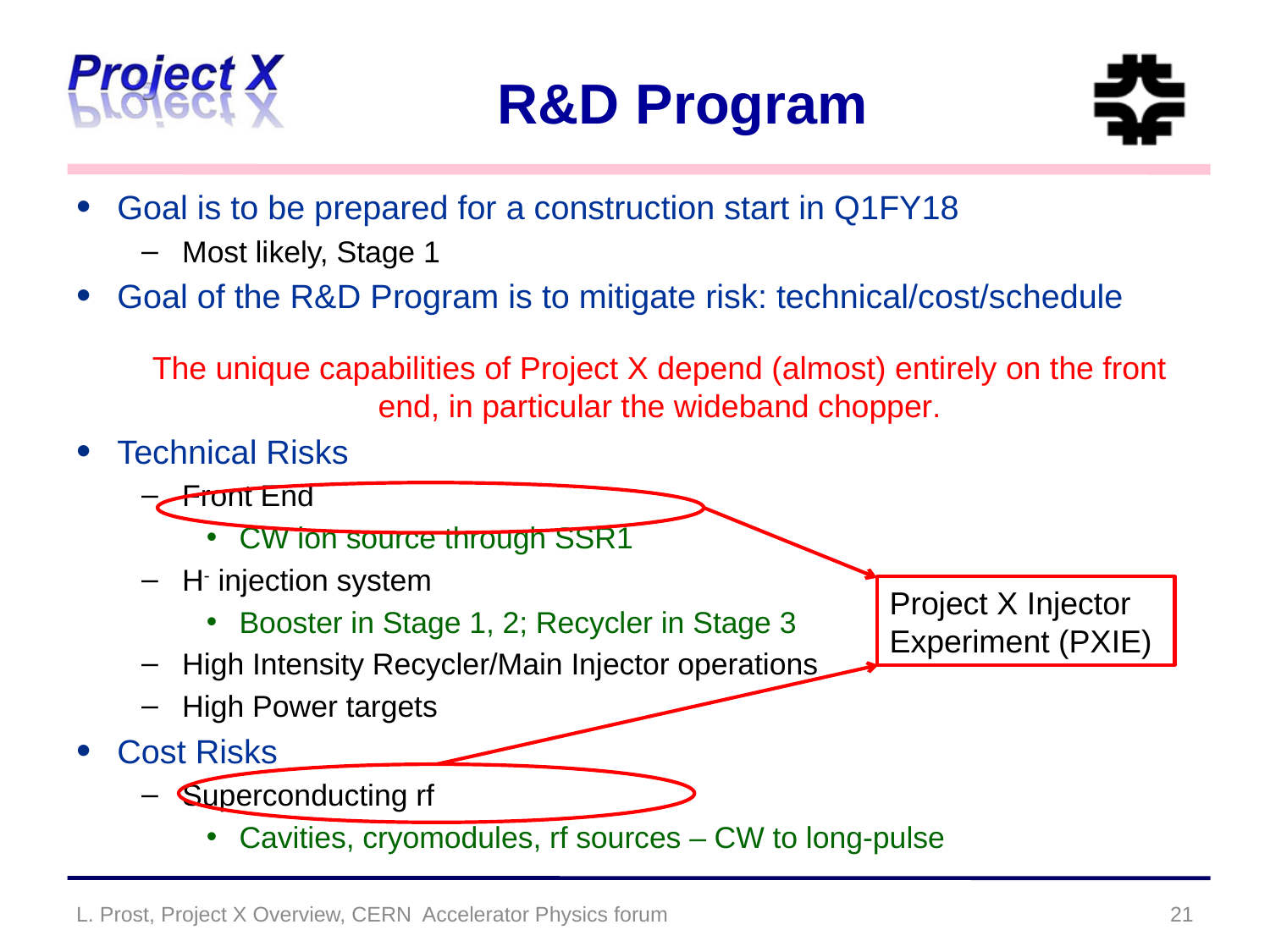

# R&D Program
Goal is to be prepared for a construction start in Q1FY18
Most likely, Stage 1
Goal of the R&D Program is to mitigate risk: technical/cost/schedule

The unique capabilities of Project X depend (almost) entirely on the front end, in particular the wideband chopper.
Technical Risks
Front End
CW ion source through SSR1
H- injection system
Booster in Stage 1, 2; Recycler in Stage 3
High Intensity Recycler/Main Injector operations
High Power targets
Cost Risks
Superconducting rf
Cavities, cryomodules, rf sources – CW to long-pulse

Project X Injector Experiment (PXIE)

L. Prost, Project X Overview, CERN  Accelerator Physics forum
 21